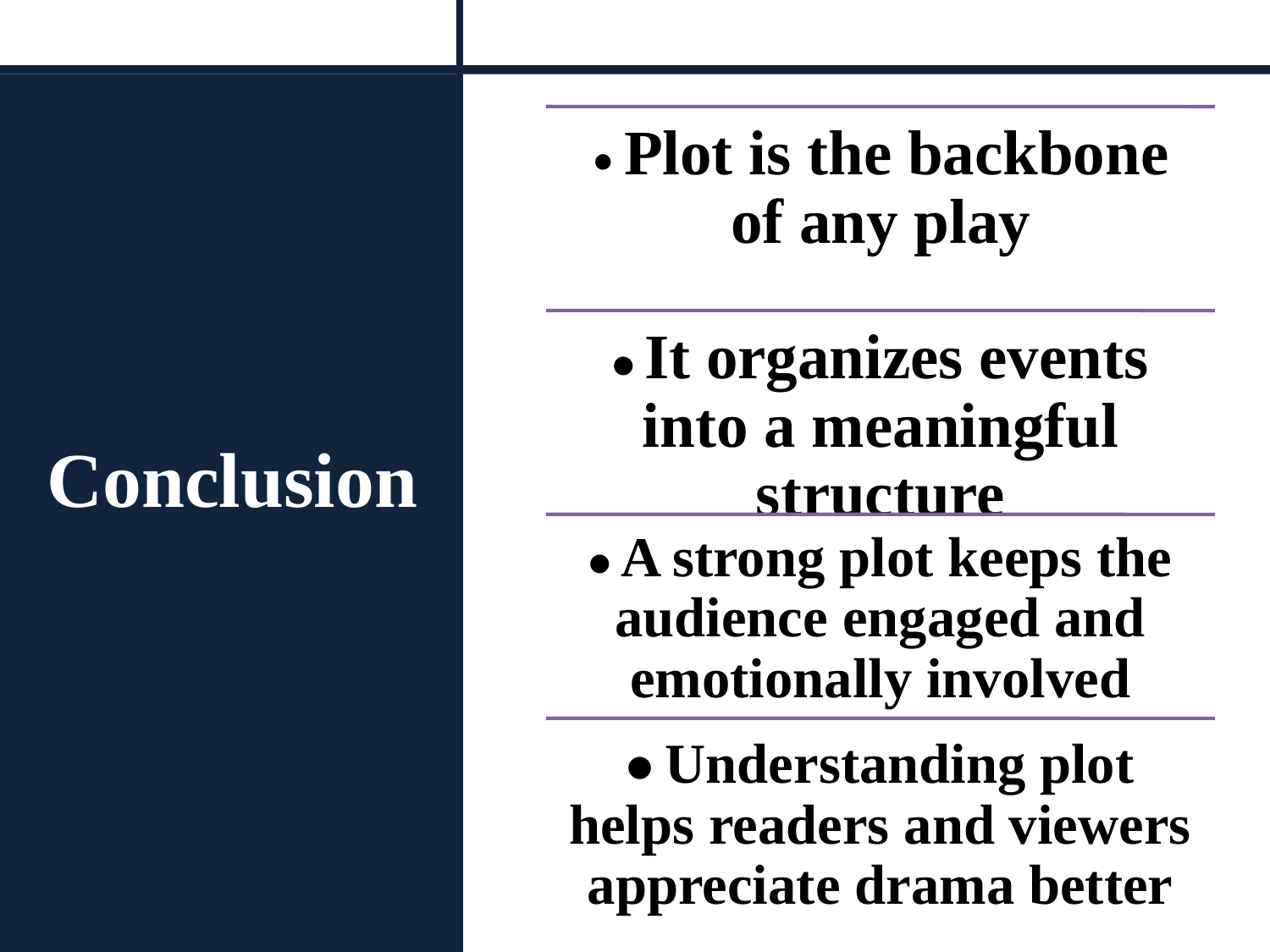

# Conclusion
• Plot is the backbone of any play
• It organizes events into a meaningful structure
• A strong plot keeps the audience engaged and emotionally involved
• Understanding plot helps readers and viewers appreciate drama better